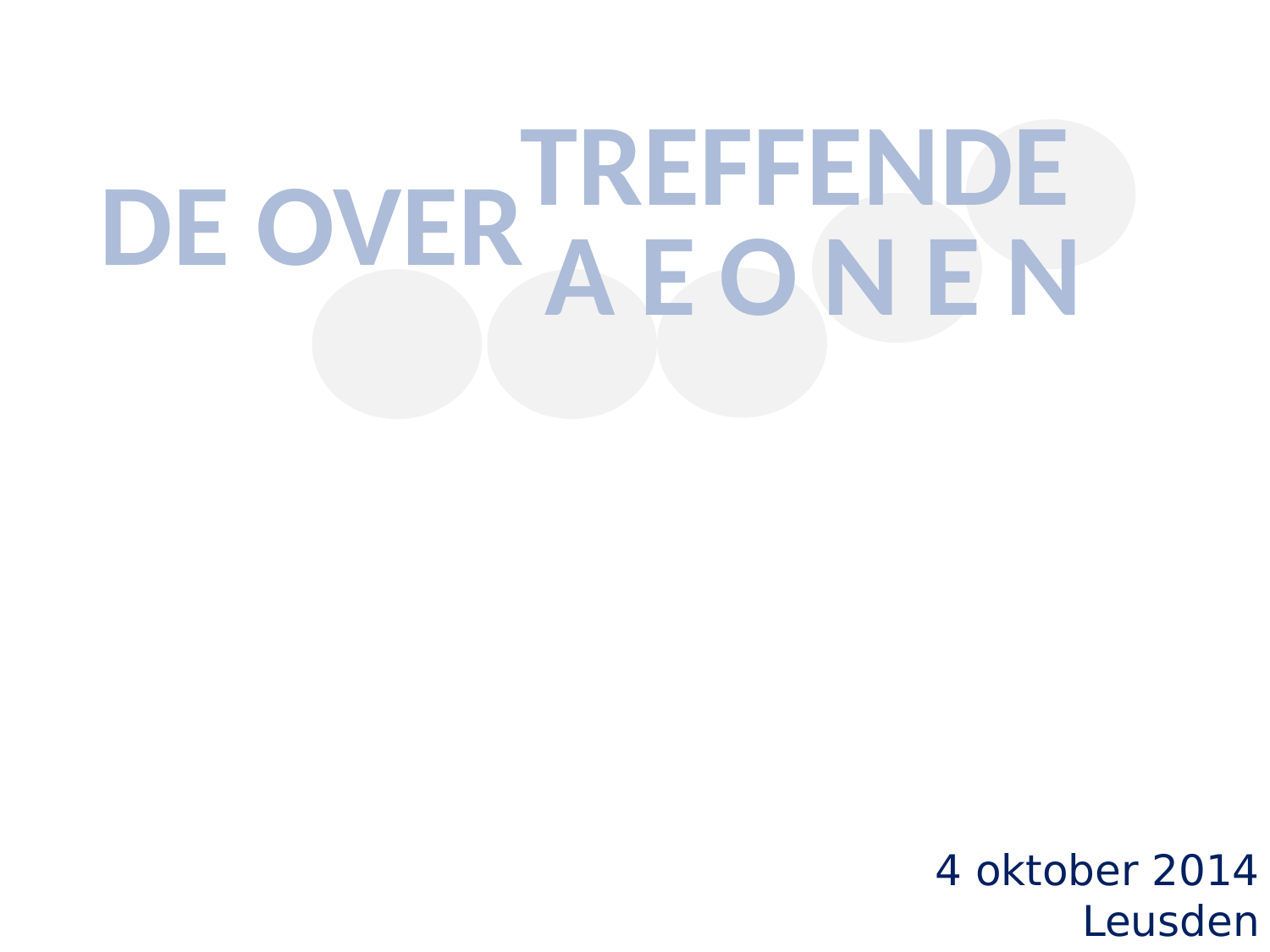

TREFFENDE

DE OVER
AEONEN

4 oktober 2014
Leusden